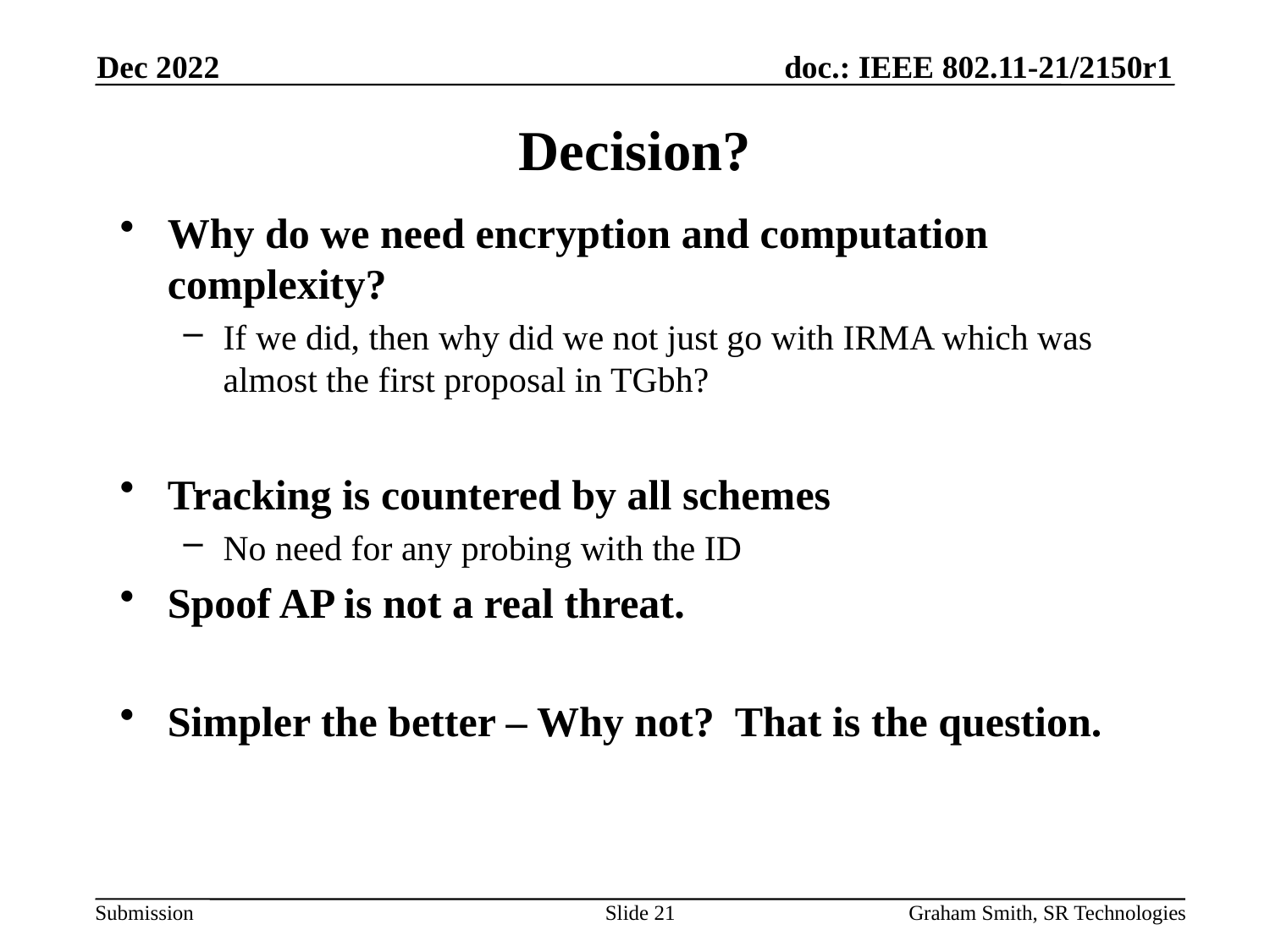

Dec 2022
# Decision?
Why do we need encryption and computation complexity?
If we did, then why did we not just go with IRMA which was almost the first proposal in TGbh?

Tracking is countered by all schemes
No need for any probing with the ID
Spoof AP is not a real threat.

Simpler the better – Why not?  That is the question.

Slide 21
Graham Smith, SR Technologies